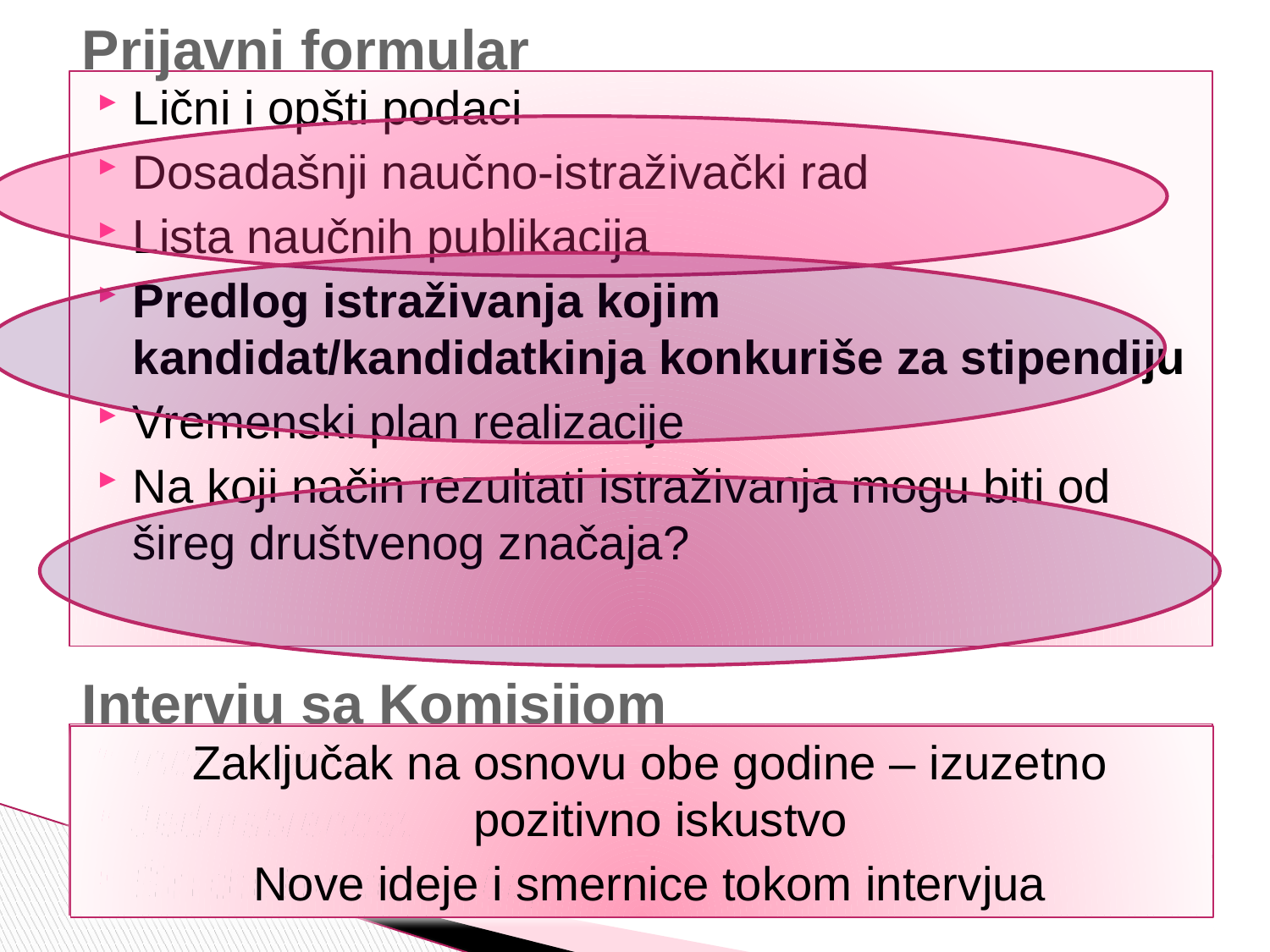

# Prijavni formular
Lični i opšti podaci
Dosadašnji naučno-istraživački rad
Lista naučnih publikacija
Predlog istraživanja kojim kandidat/kandidatkinja konkuriše za stipendiju
Vremenski plan realizacije
Na koji način rezultati istraživanja mogu biti od šireg društvenog značaja?

Intervju sa Komisijom
Inovativnost
Jedinstvenost
Širi društveni značaj

Zaključak na osnovu obe godine – izuzetno pozitivno iskustvo
Nove ideje i smernice tokom intervjua